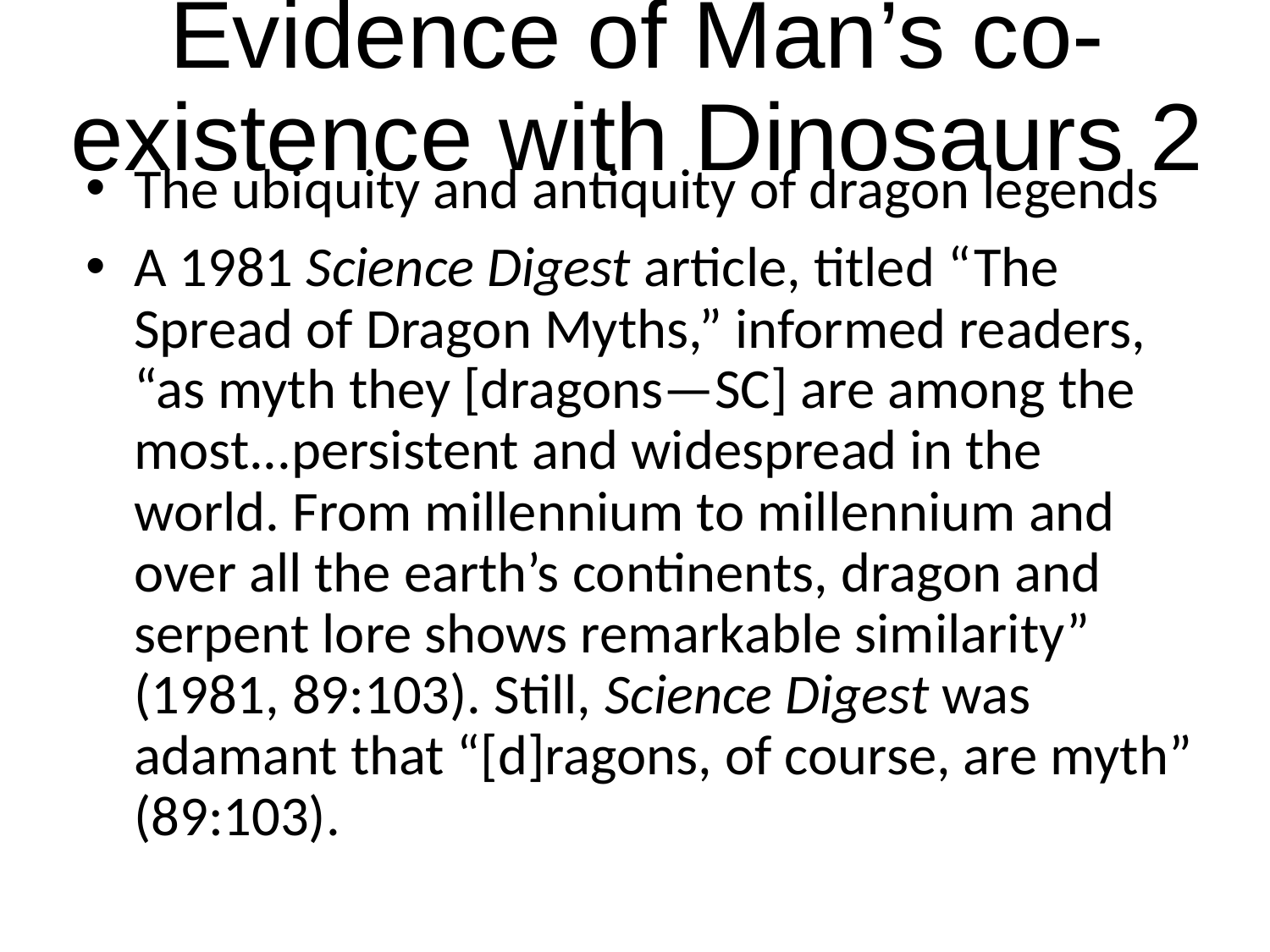

# Evidence of Man’s co-existence with Dinosaurs 2
The ubiquity and antiquity of dragon legends
A 1981 Science Digest article, titled “The Spread of Dragon Myths,” informed readers, “as myth they [dragons—SC] are among the most...persistent and widespread in the world. From millennium to millennium and over all the earth’s continents, dragon and serpent lore shows remarkable similarity” (1981, 89:103). Still, Science Digest was adamant that “[d]ragons, of course, are myth” (89:103).